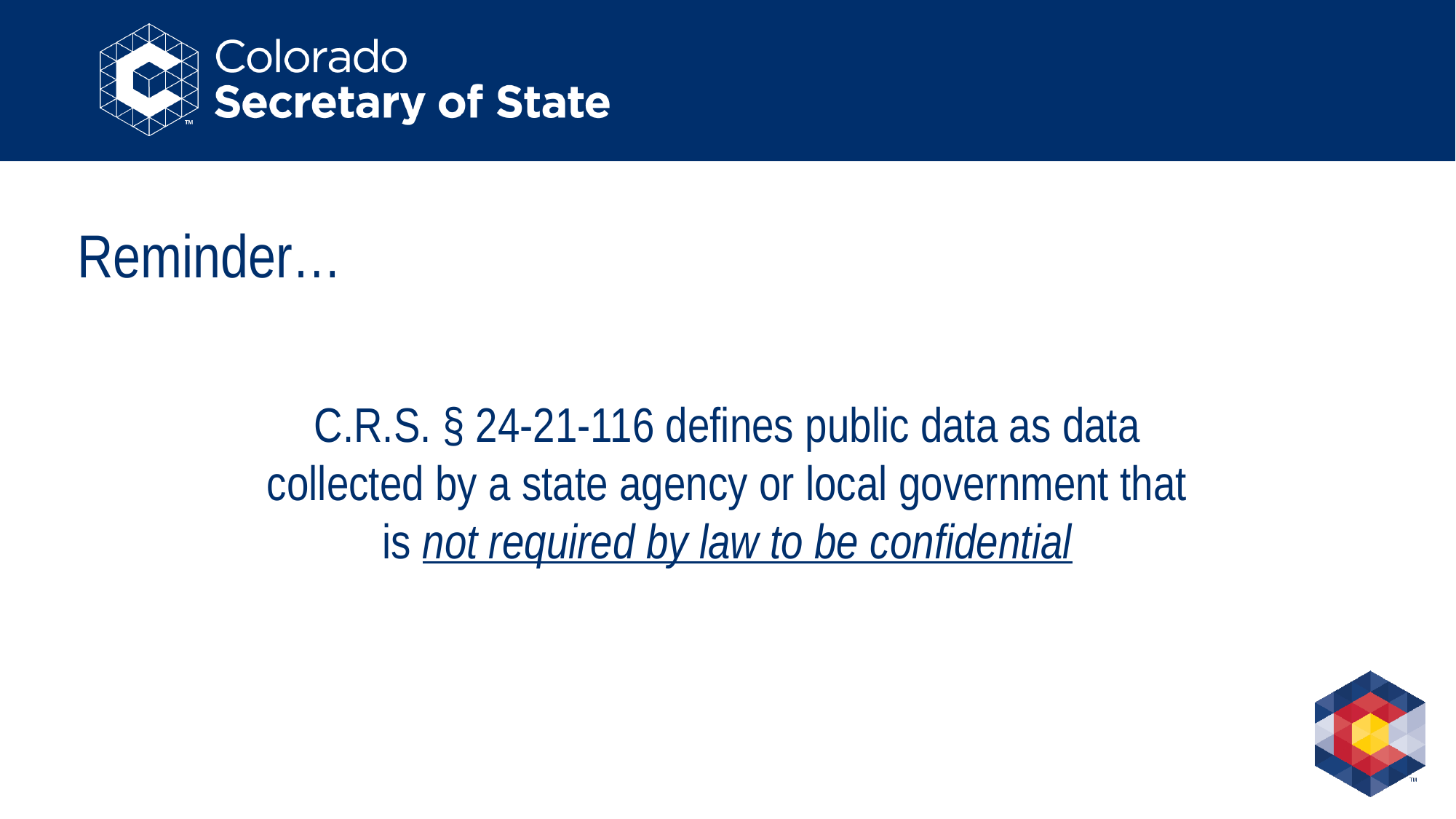

Reminder…
Reminder…
C.R.S. § 24-21-116 defines public data as data collected by a state agency or local government that is not required by law to be confidential